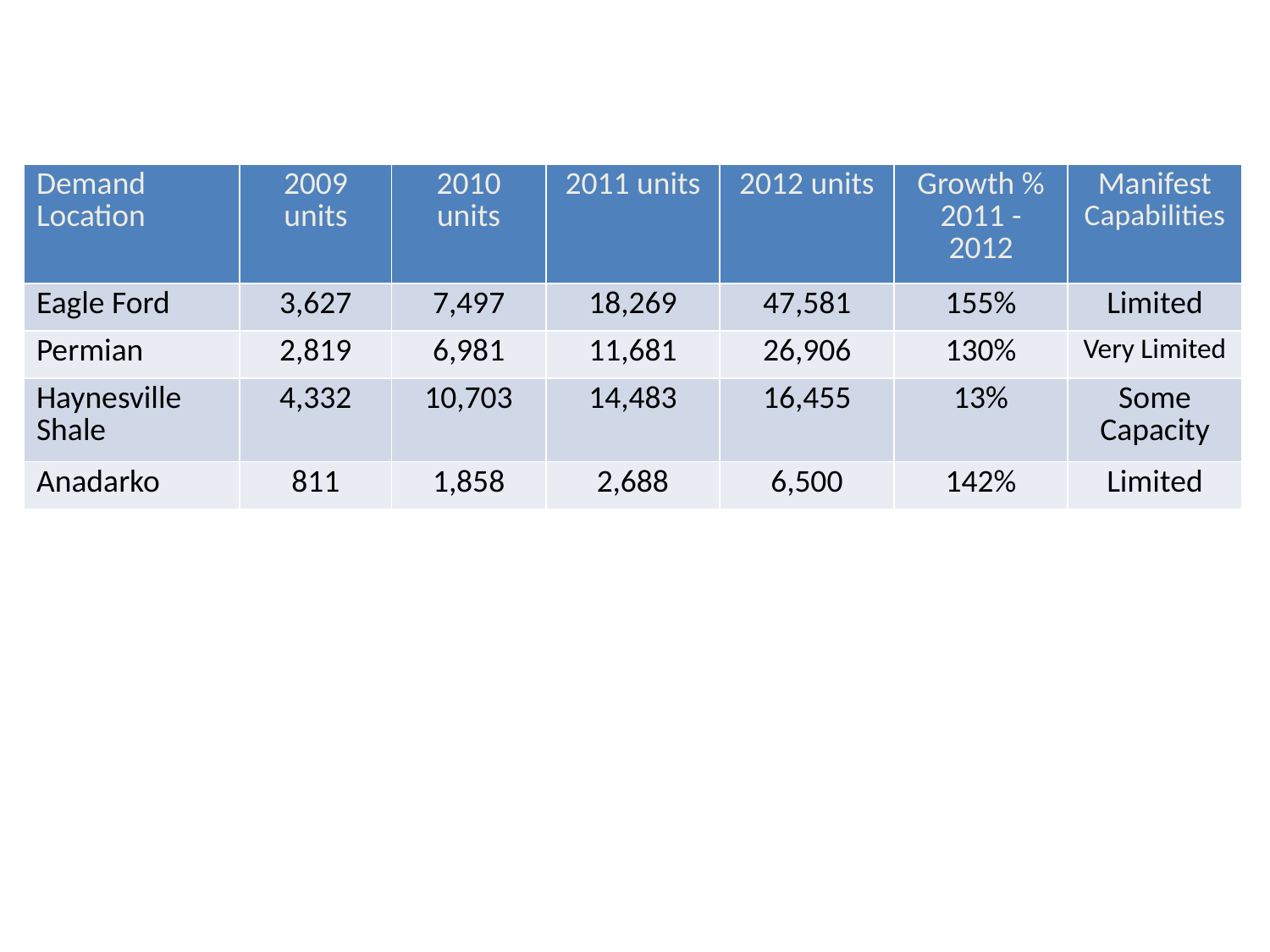

| Demand Location | 2009 units | 2010 units | 2011 units | 2012 units | Growth % 2011 - 2012 | Manifest Capabilities |
| --- | --- | --- | --- | --- | --- | --- |
| Eagle Ford | 3,627 | 7,497 | 18,269 | 47,581 | 155% | Limited |
| Permian | 2,819 | 6,981 | 11,681 | 26,906 | 130% | Very Limited |
| Haynesville Shale | 4,332 | 10,703 | 14,483 | 16,455 | 13% | Some Capacity |
| Anadarko | 811 | 1,858 | 2,688 | 6,500 | 142% | Limited |